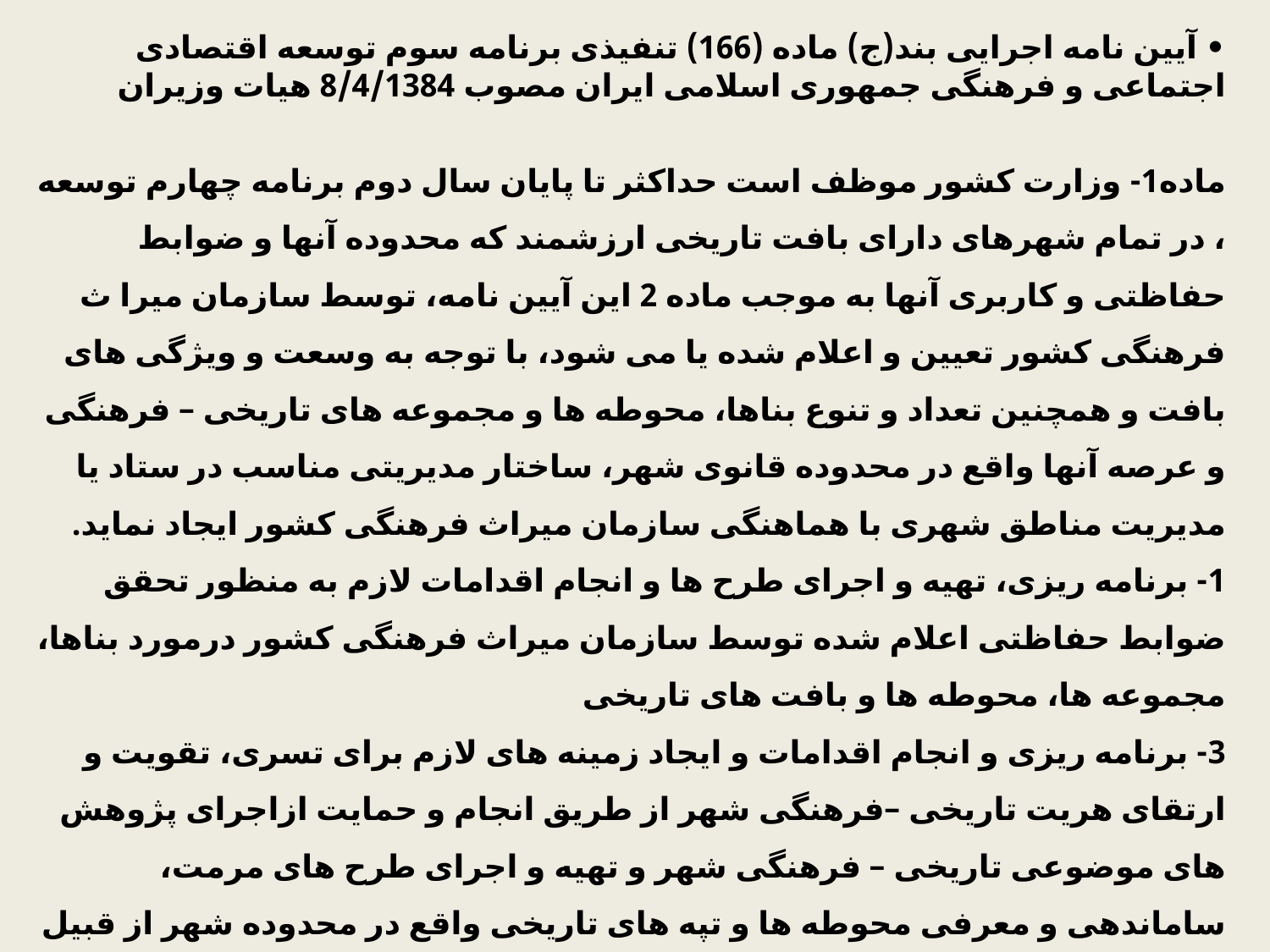

• آیین نامه اجرایی بند(ج) ماده (166) تنفیذی برنامه سوم توسعه اقتصادی اجتماعی و فرهنگی جمهوری اسلامی ایران مصوب 8/4/1384 هیات وزیران

ماده1- وزارت کشور موظف است حداکثر تا پایان سال دوم برنامه چهارم توسعه ، در تمام شهرهای دارای بافت تاریخی ارزشمند که محدوده آنها و ضوابط حفاظتی و کاربری آنها به موجب ماده 2 این آیین نامه، توسط سازمان میرا ث فرهنگی کشور تعیین و اعلام شده یا می شود، با توجه به وسعت و ویژگی های بافت و همچنین تعداد و تنوع بناها، محوطه ها و مجموعه های تاریخی – فرهنگی و عرصه آنها واقع در محدوده قانوی شهر، ساختار مدیریتی مناسب در ستاد یا مدیریت مناطق شهری با هماهنگی سازمان میراث فرهنگی کشور ایجاد نماید.
1- برنامه ریزی، تهیه و اجرای طرح ها و انجام اقدامات لازم به منظور تحقق ضوابط حفاظتی اعلام شده توسط سازمان میراث فرهنگی کشور درمورد بناها، مجموعه ها، محوطه ها و بافت های تاریخی
3- برنامه ریزی و انجام اقدامات و ایجاد زمینه های لازم برای تسری، تقویت و ارتقای هریت تاریخی –فرهنگی شهر از طریق انجام و حمایت ازاجرای پژوهش های موضوعی تاریخی – فرهنگی شهر و تهیه و اجرای طرح های مرمت، ساماندهی و معرفی محوطه ها و تپه های تاریخی واقع در محدوده شهر از قبیل تامین تاسیسات خدمات عمومی، نظافت، تامین روشنایی و محوطه سازی آنها بر اساس طرح و برنامه مصوب و با نظارت سازمان میراث فرهنگی کشور همچنین اطلاع رسانی و نصب تابلوهای راهنمای شهری مرتبط با آثار تاریخی